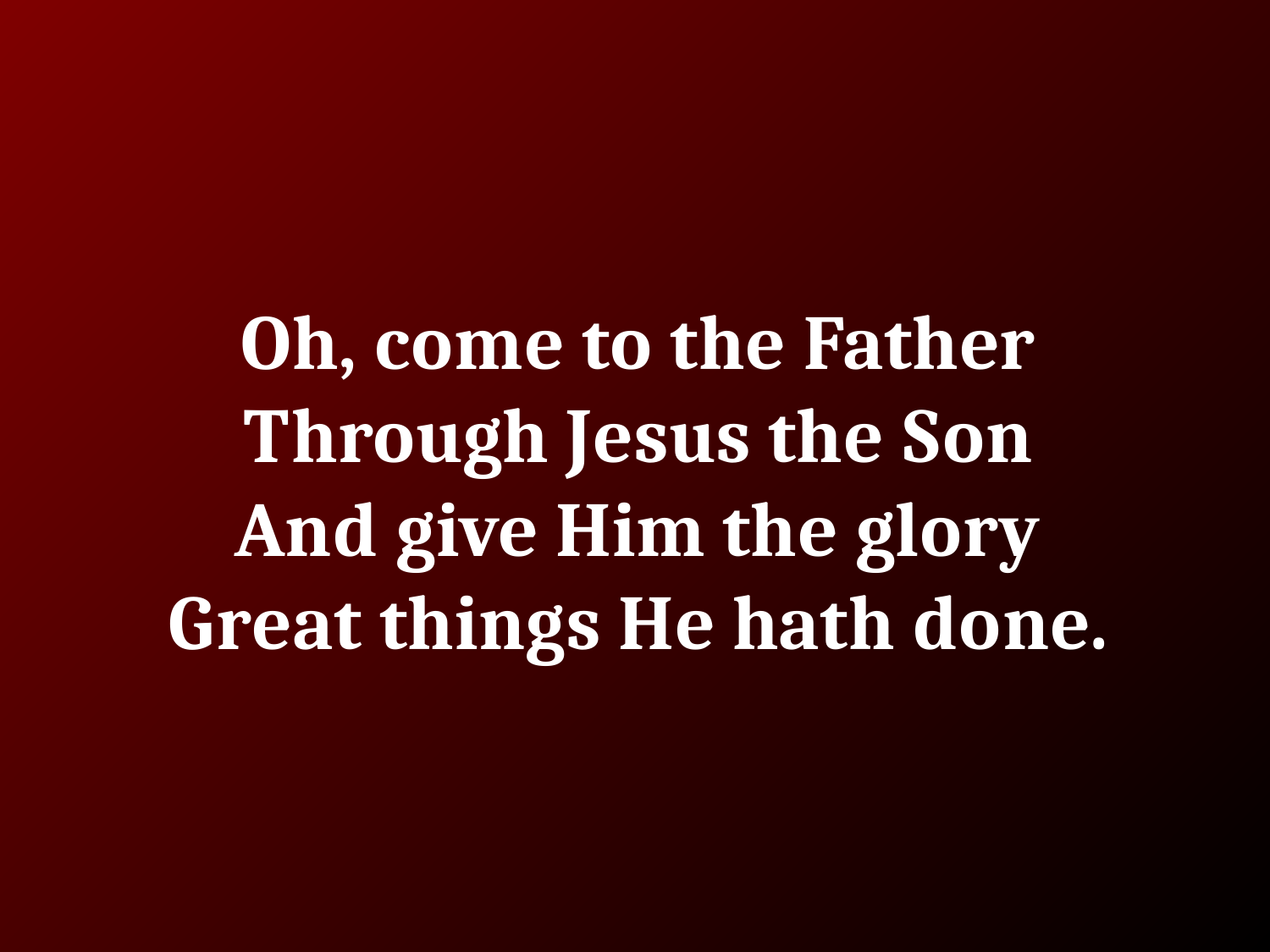

# Oh, come to the Father
Through Jesus the Son
And give Him the glory
Great things He hath done.